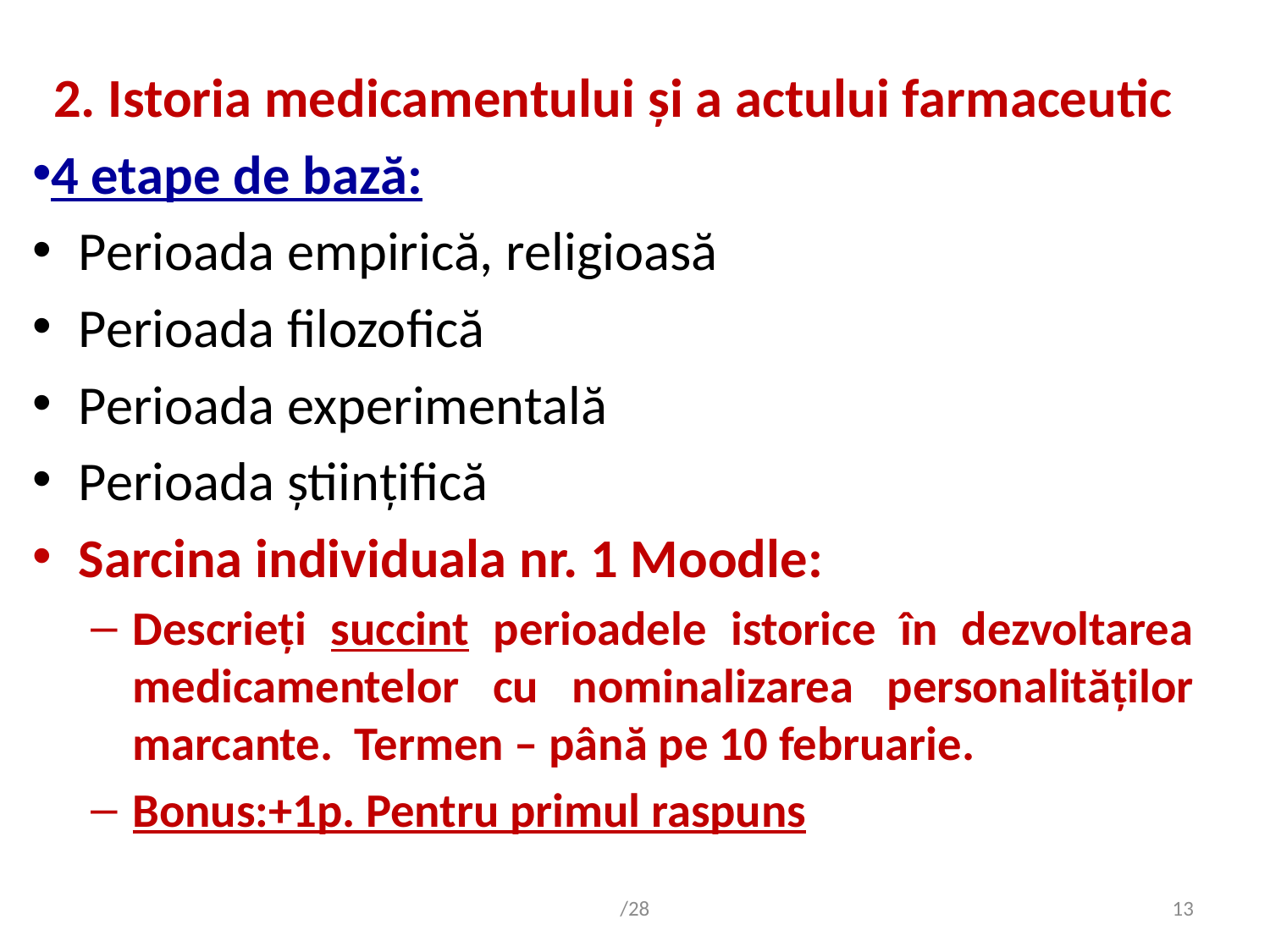

2. Istoria medicamentului şi a actului farmaceutic
4 etape de bază:
Perioada empirică, religioasă
Perioada filozofică
Perioada experimentală
Perioada ştiinţifică
Sarcina individuala nr. 1 Moodle:
Descrieți succint perioadele istorice în dezvoltarea medicamentelor cu nominalizarea personalităților marcante.  Termen – până pe 10 februarie.
Bonus:+1p. Pentru primul raspuns
/28
13